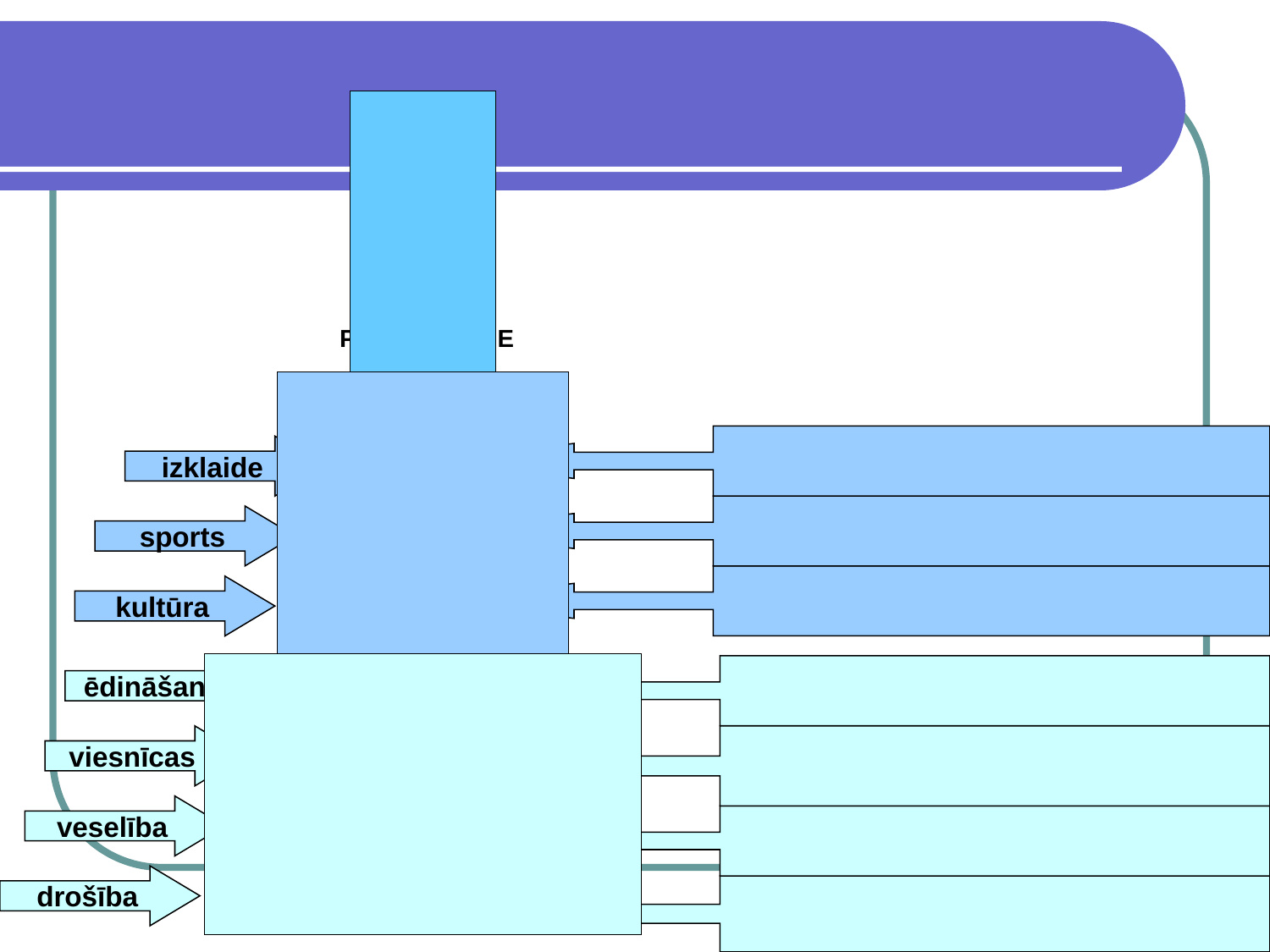

PAŠIZPAUSME

izklaide

sports

kultūra
ēdināšana

viesnīcas

veselība

drošība